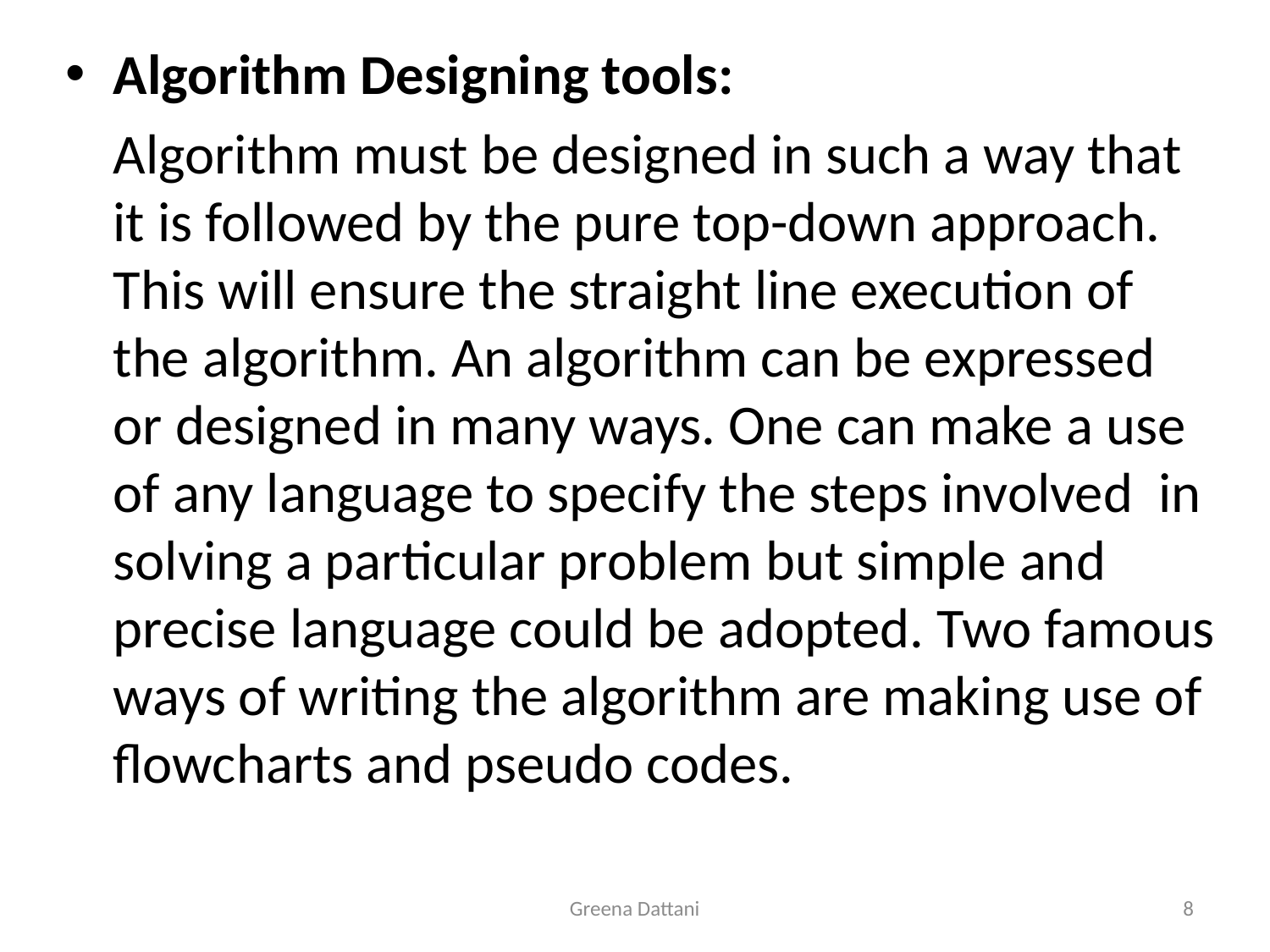

Algorithm Designing tools:
	Algorithm must be designed in such a way that it is followed by the pure top-down approach. This will ensure the straight line execution of the algorithm. An algorithm can be expressed or designed in many ways. One can make a use of any language to specify the steps involved  in solving a particular problem but simple and precise language could be adopted. Two famous ways of writing the algorithm are making use of flowcharts and pseudo codes.
Greena Dattani
8